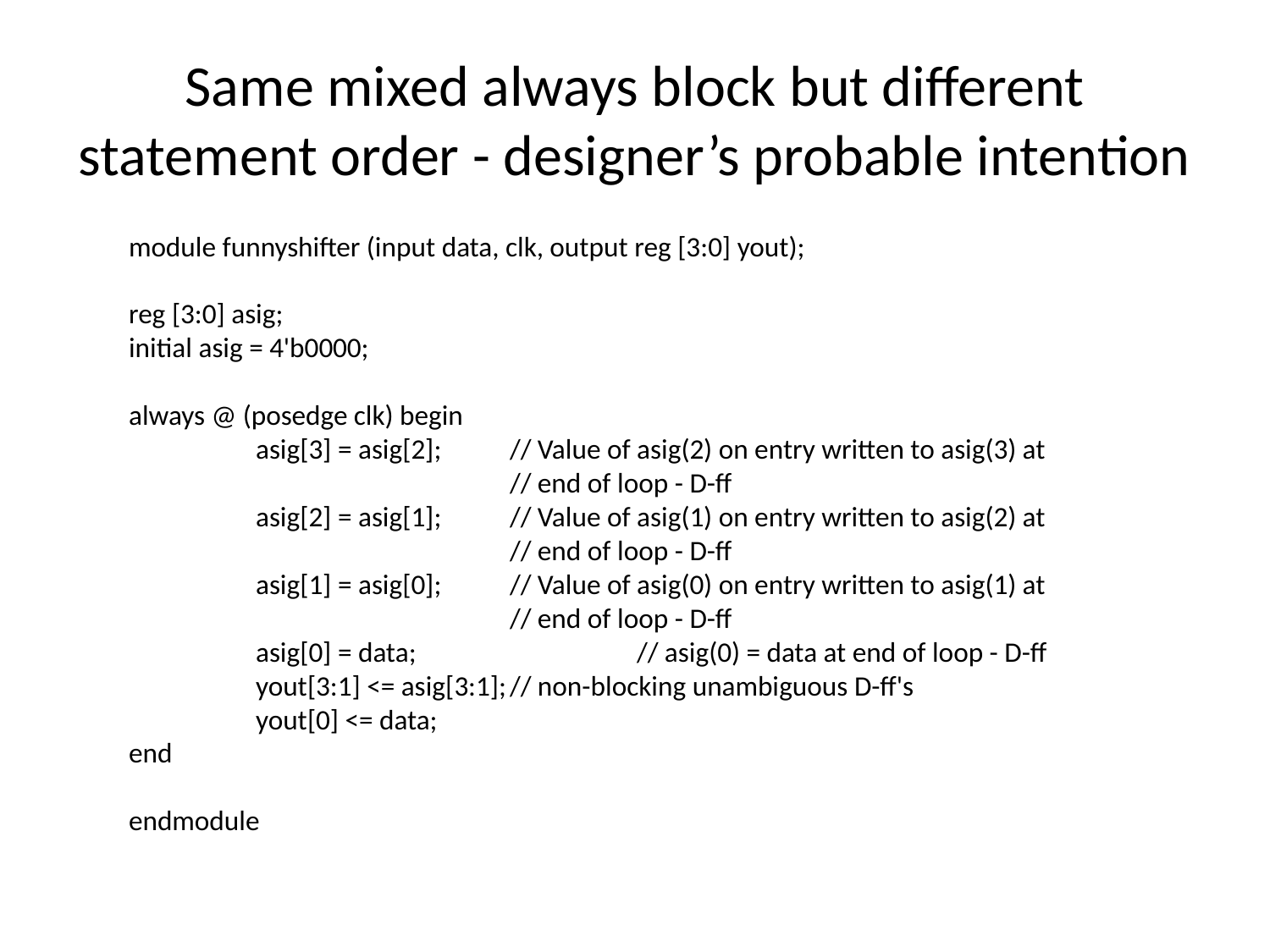

# Same mixed always block but different statement order - designer’s probable intention
module funnyshifter (input data, clk, output reg [3:0] yout);

reg [3:0] asig;
initial asig = 4'b0000;

always @ (posedge clk) begin
	asig[3] = asig[2];	// Value of asig(2) on entry written to asig(3) at 			// end of loop - D-ff
	asig[2] = asig[1];	// Value of asig(1) on entry written to asig(2) at 			// end of loop - D-ff
	asig[1] = asig[0];	// Value of asig(0) on entry written to asig(1) at 			// end of loop - D-ff
	asig[0] = data;		// asig(0) = data at end of loop - D-ff
	yout[3:1] <= asig[3:1];	// non-blocking unambiguous D-ff's
	yout[0] <= data;
end

endmodule